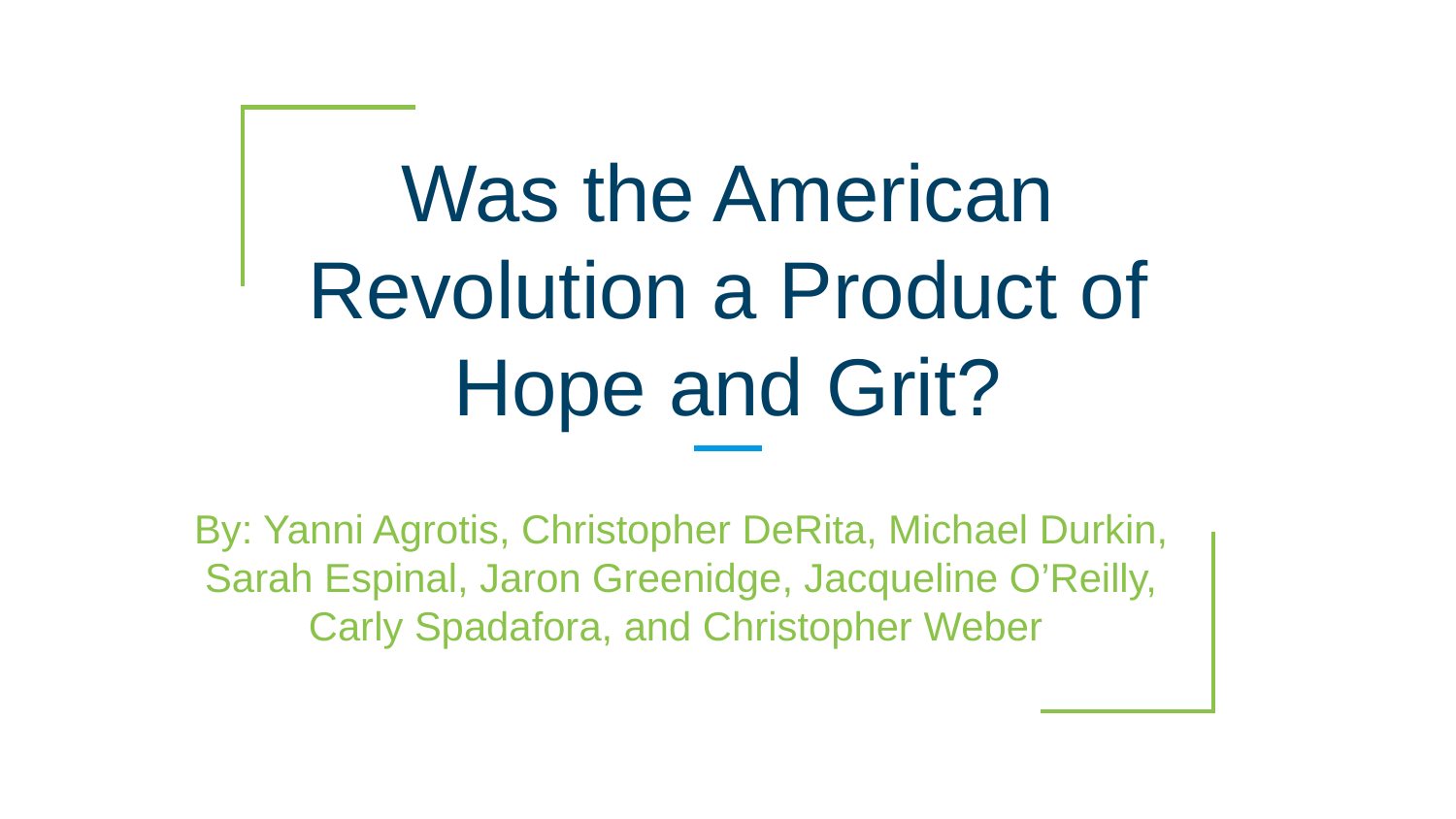

# Was the American Revolution a Product of Hope and Grit?
By: Yanni Agrotis, Christopher DeRita, Michael Durkin, Sarah Espinal, Jaron Greenidge, Jacqueline O’Reilly, Carly Spadafora, and Christopher Weber